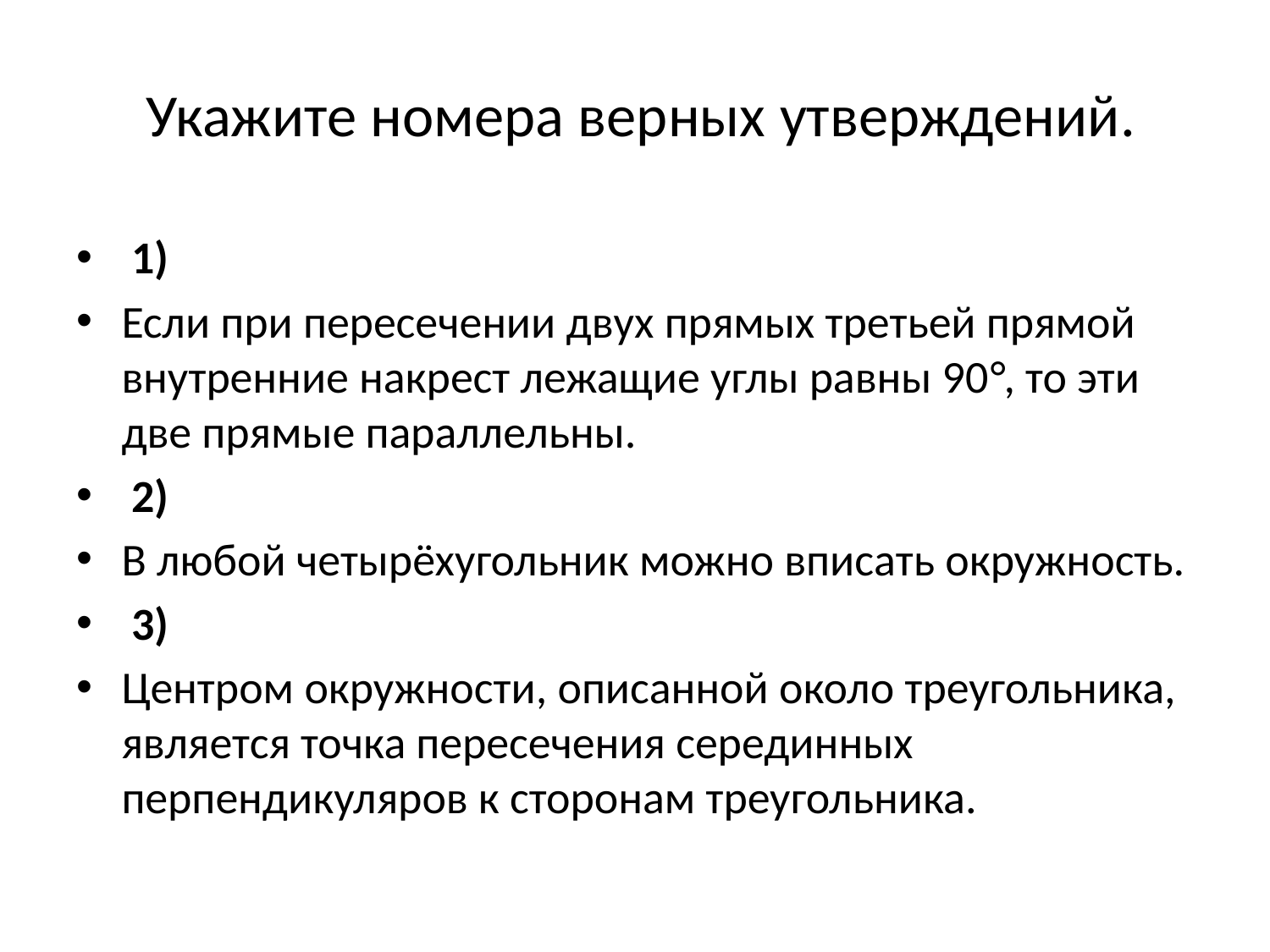

# Укажите номера верных утверждений.
 1)
Если при пересечении двух прямых третьей прямой внутренние накрест лежащие углы равны 90°, то эти две прямые параллельны.
 2)
В любой четырёхугольник можно вписать окружность.
 3)
Центром окружности, описанной около треугольника, является точка пересечения серединных перпендикуляров к сторонам треугольника.